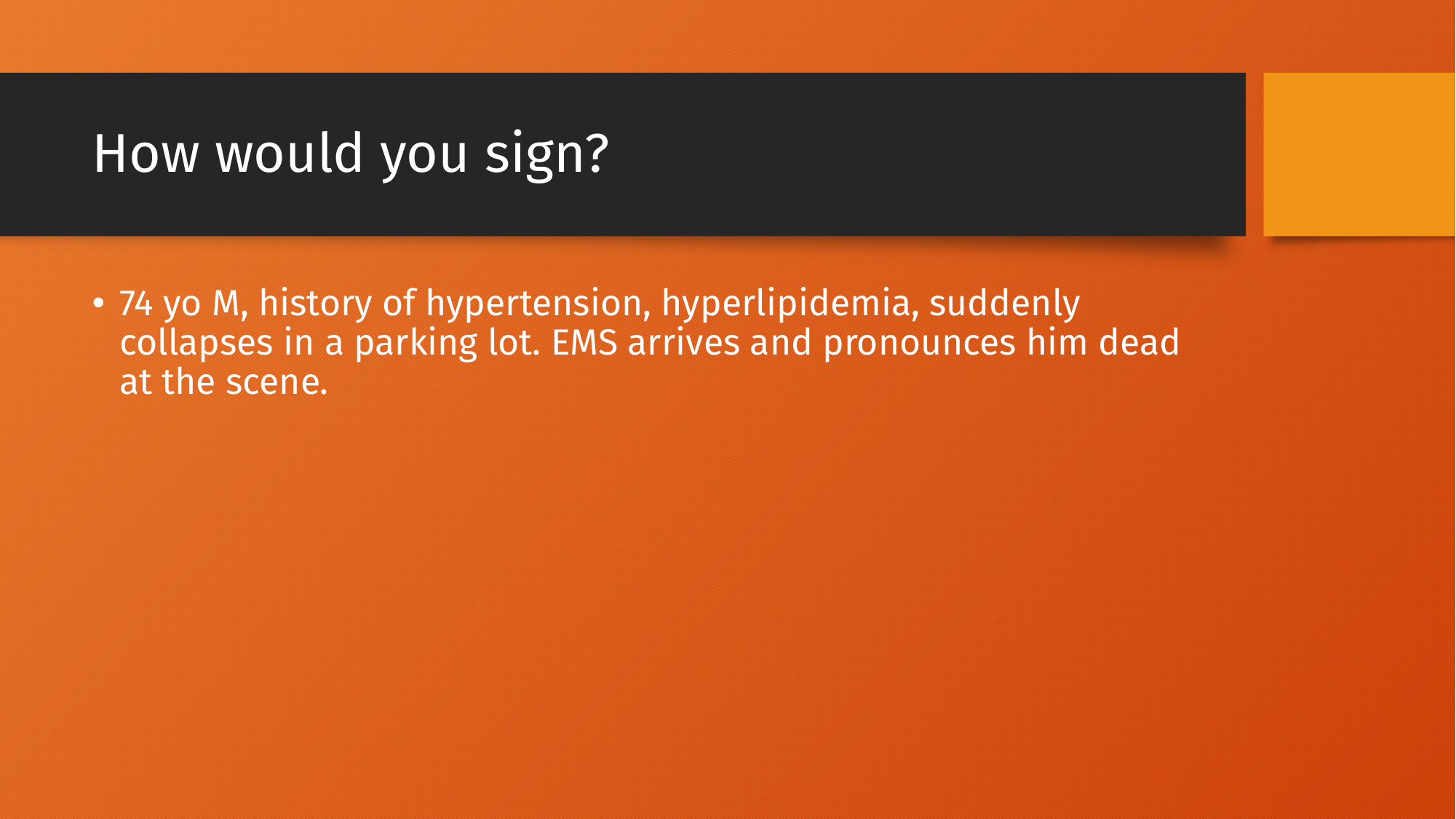

# How would you sign?
74 yo M, history of hypertension, hyperlipidemia, suddenly collapses in a parking lot. EMS arrives and pronounces him dead at the scene.